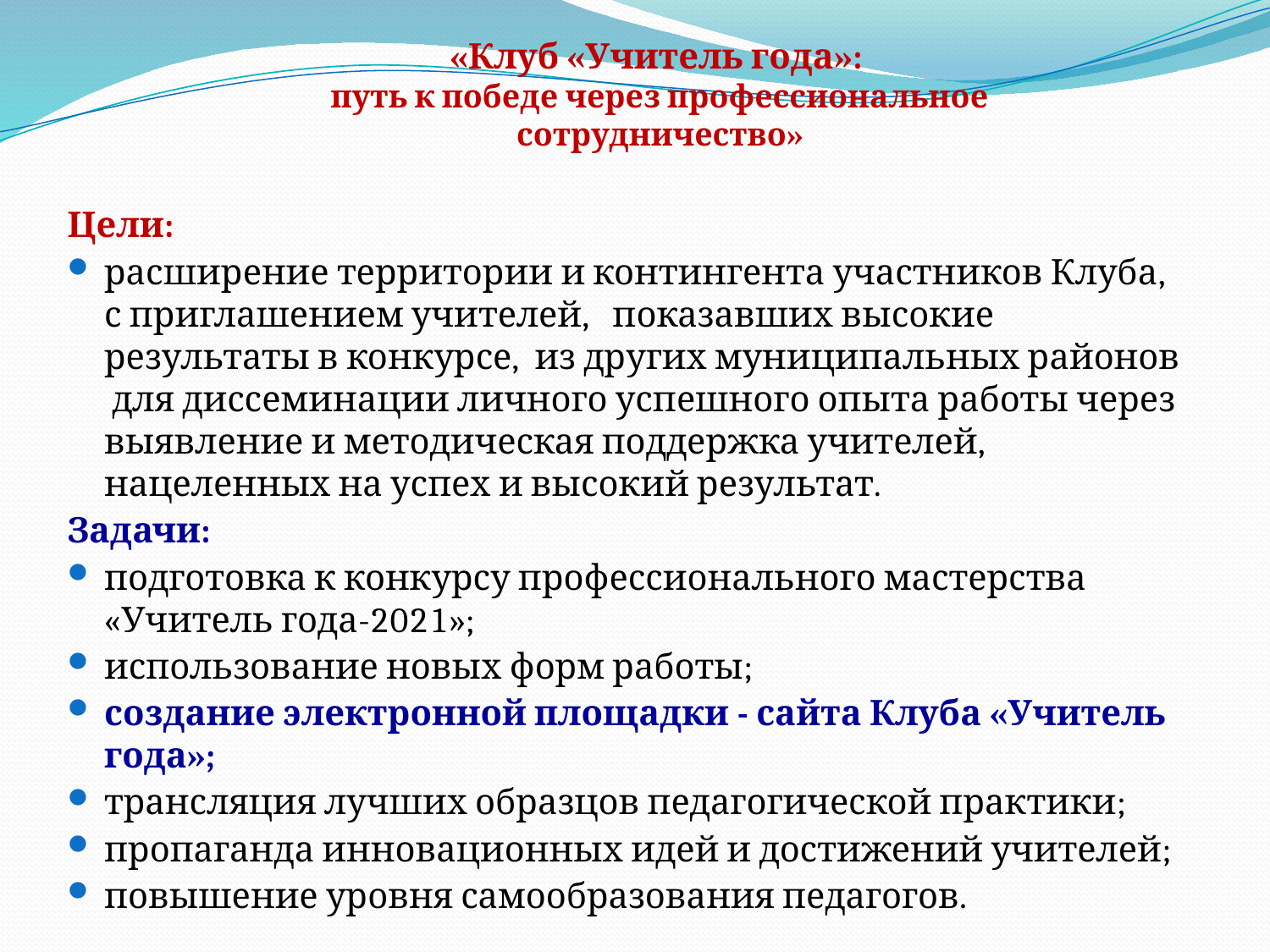

«Клуб «Учитель года»:
путь к победе через профессиональное сотрудничество»
Цели:
расширение территории и контингента участников Клуба, с приглашением учителей,   показавших высокие результаты в конкурсе,  из других муниципальных районов  для диссеминации личного успешного опыта работы через выявление и методическая поддержка учителей, нацеленных на успех и высокий результат.
Задачи:
подготовка к конкурсу профессионального мастерства «Учитель года-2021»;
использование новых форм работы;
создание электронной площадки - сайта Клуба «Учитель года»;
трансляция лучших образцов педагогической практики;
пропаганда инновационных идей и достижений учителей;
повышение уровня самообразования педагогов.